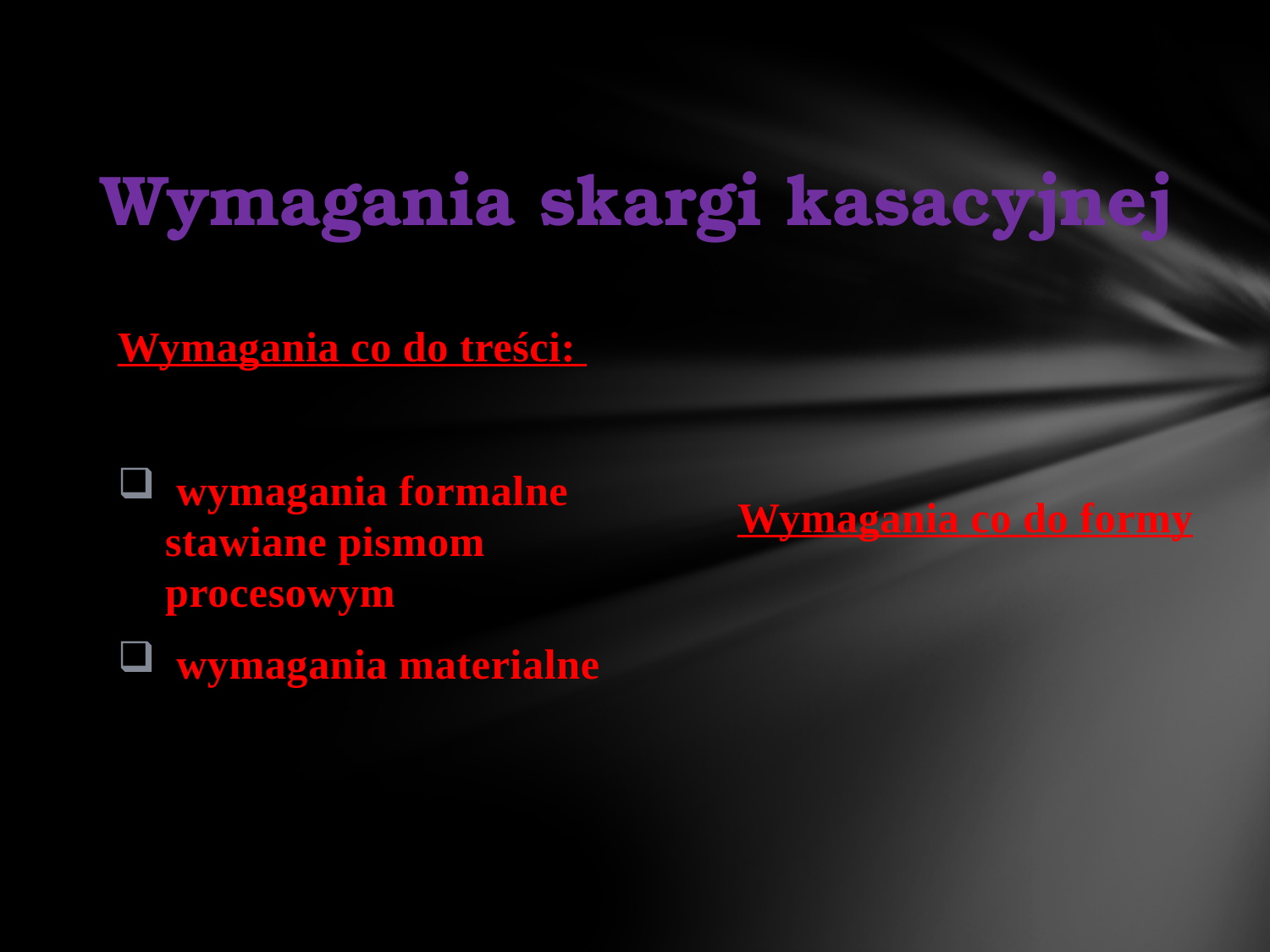

# Wymagania skargi kasacyjnej

Wymagania co do formy

Wymagania co do treści:

 wymagania formalne stawiane pismom procesowym
 wymagania materialne